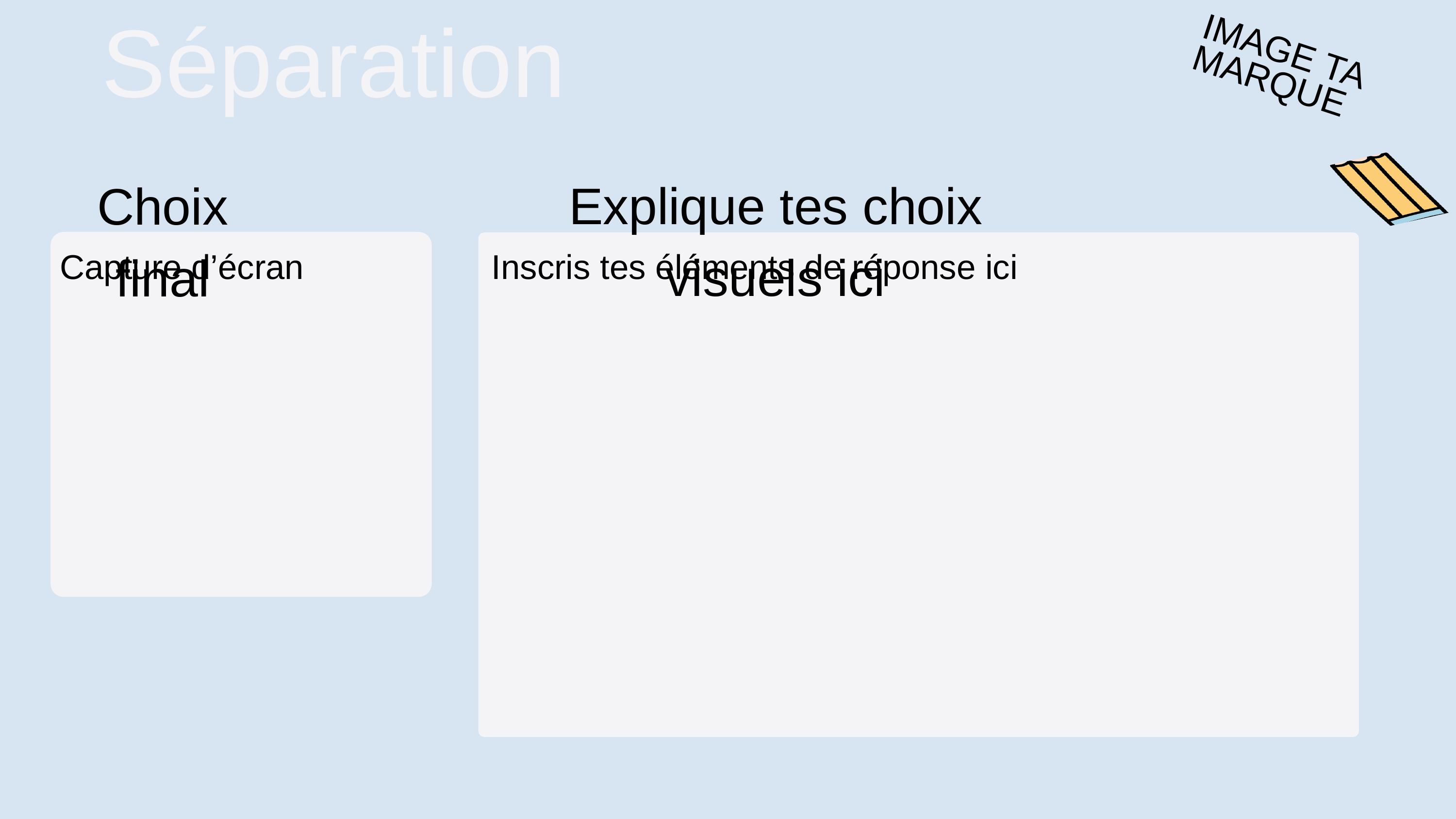

IMAGE TA MARQUE

Séparation

Explique tes choix visuels ici
Choix final
Capture d’écran
Inscris tes éléments de réponse ici